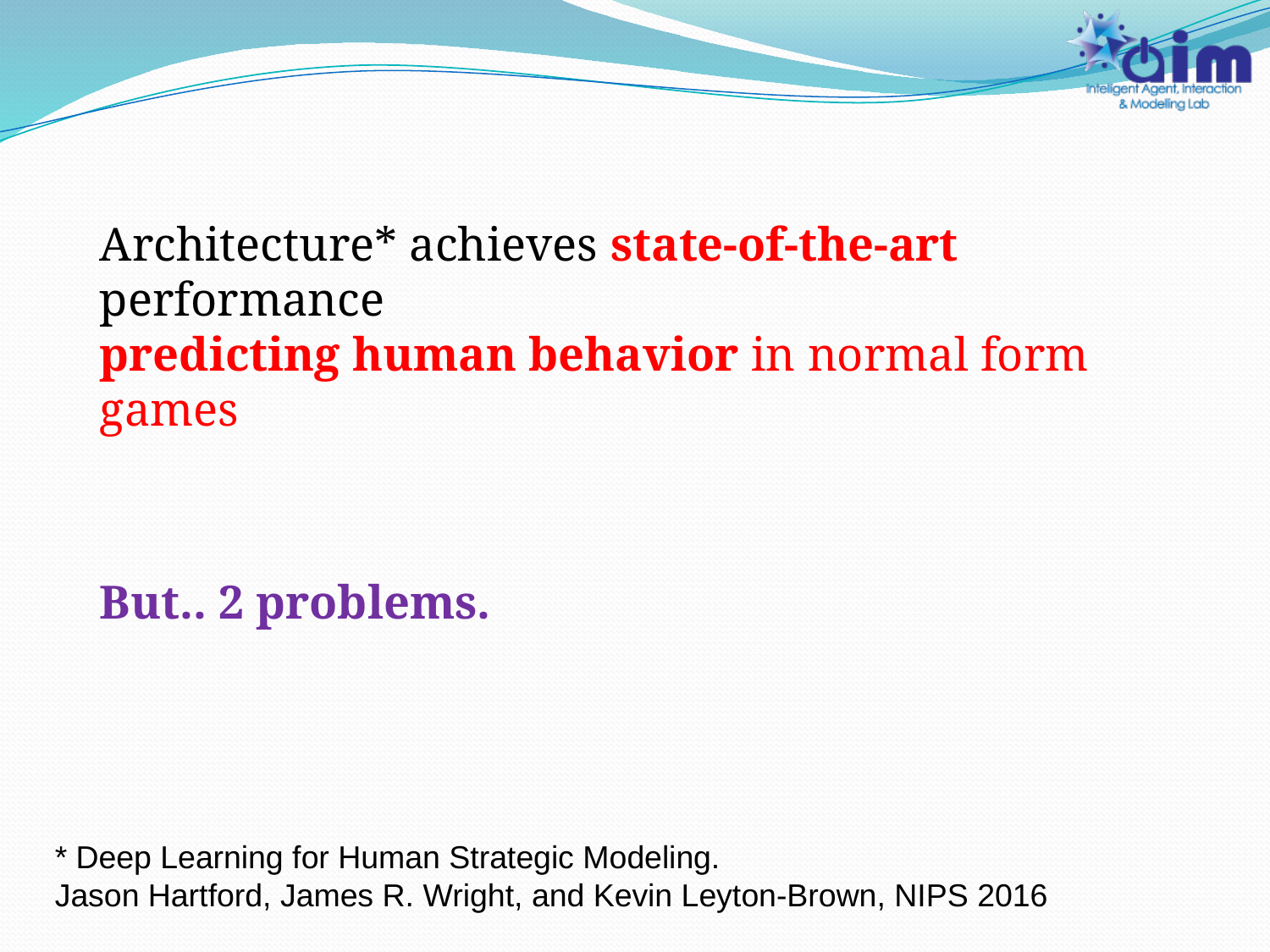

Architecture* achieves state-of-the-art performance
predicting human behavior in normal form games

But.. 2 problems.
* Deep Learning for Human Strategic Modeling.
Jason Hartford, James R. Wright, and Kevin Leyton-Brown, NIPS 2016